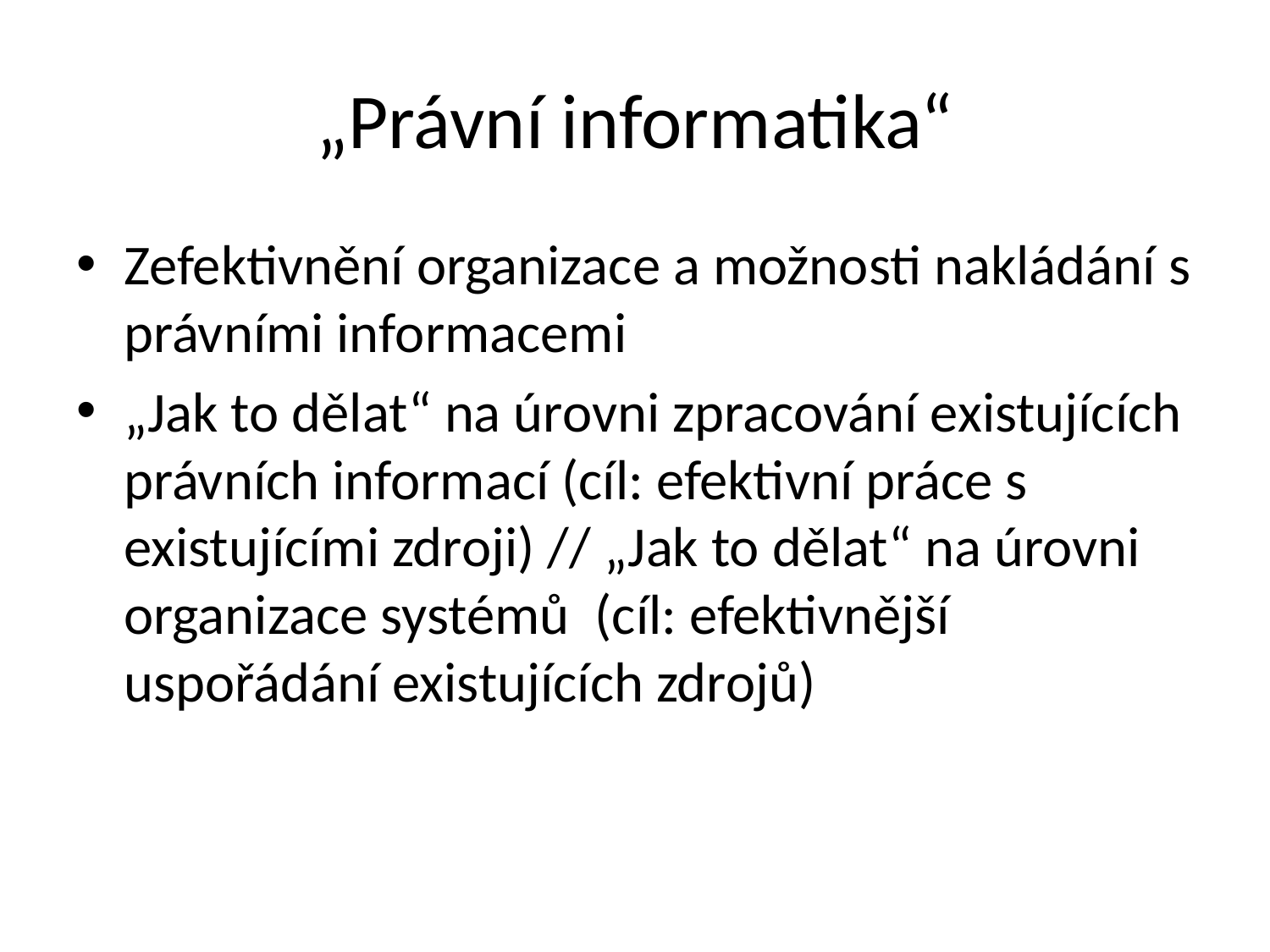

# „Právní informatika“
Zefektivnění organizace a možnosti nakládání s právními informacemi
„Jak to dělat“ na úrovni zpracování existujících právních informací (cíl: efektivní práce s existujícími zdroji) // „Jak to dělat“ na úrovni organizace systémů  (cíl: efektivnější uspořádání existujících zdrojů)